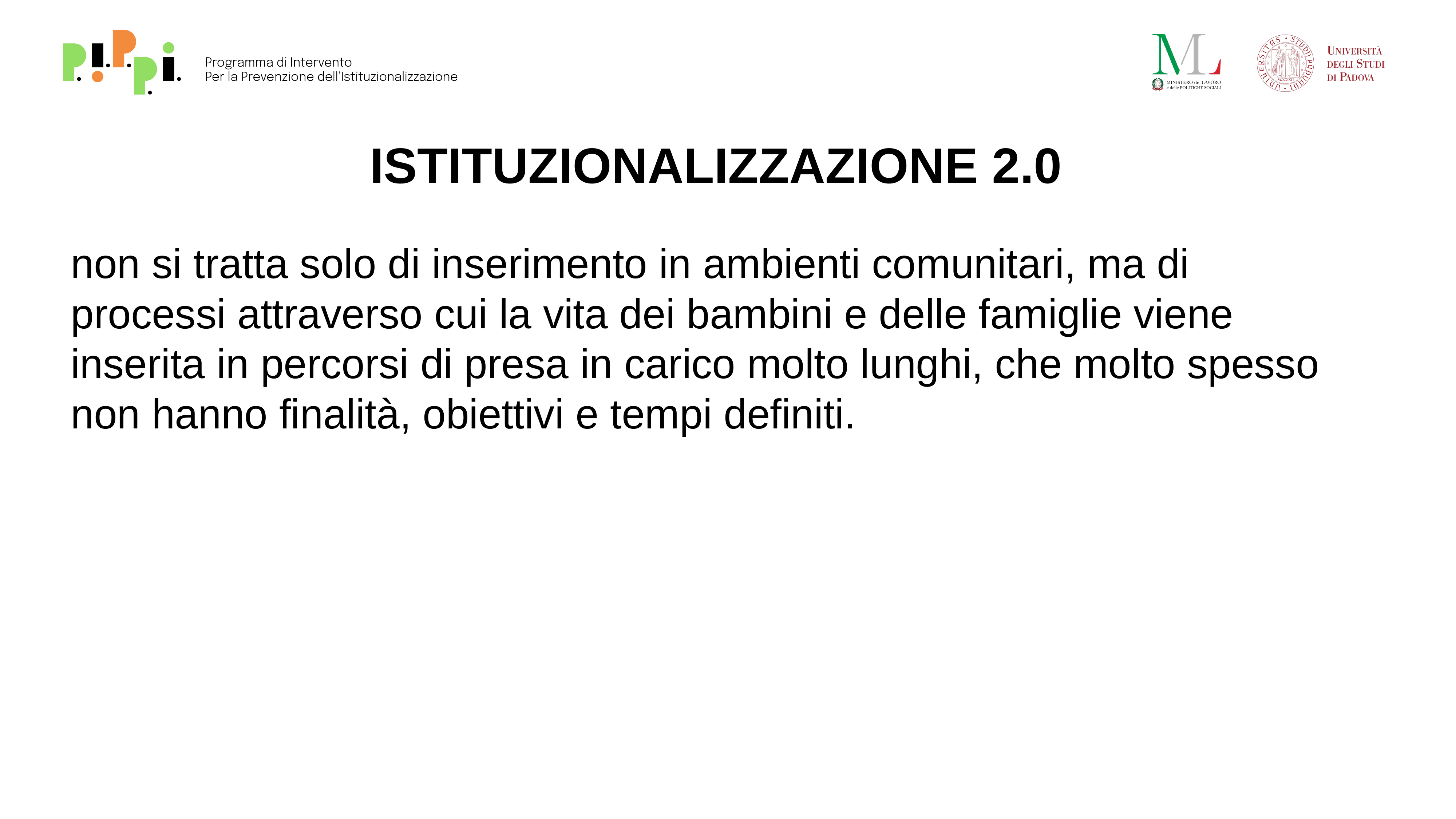

ISTITUZIONALIZZAZIONE 2.0
non si tratta solo di inserimento in ambienti comunitari, ma di processi attraverso cui la vita dei bambini e delle famiglie viene inserita in percorsi di presa in carico molto lunghi, che molto spesso non hanno finalità, obiettivi e tempi definiti.